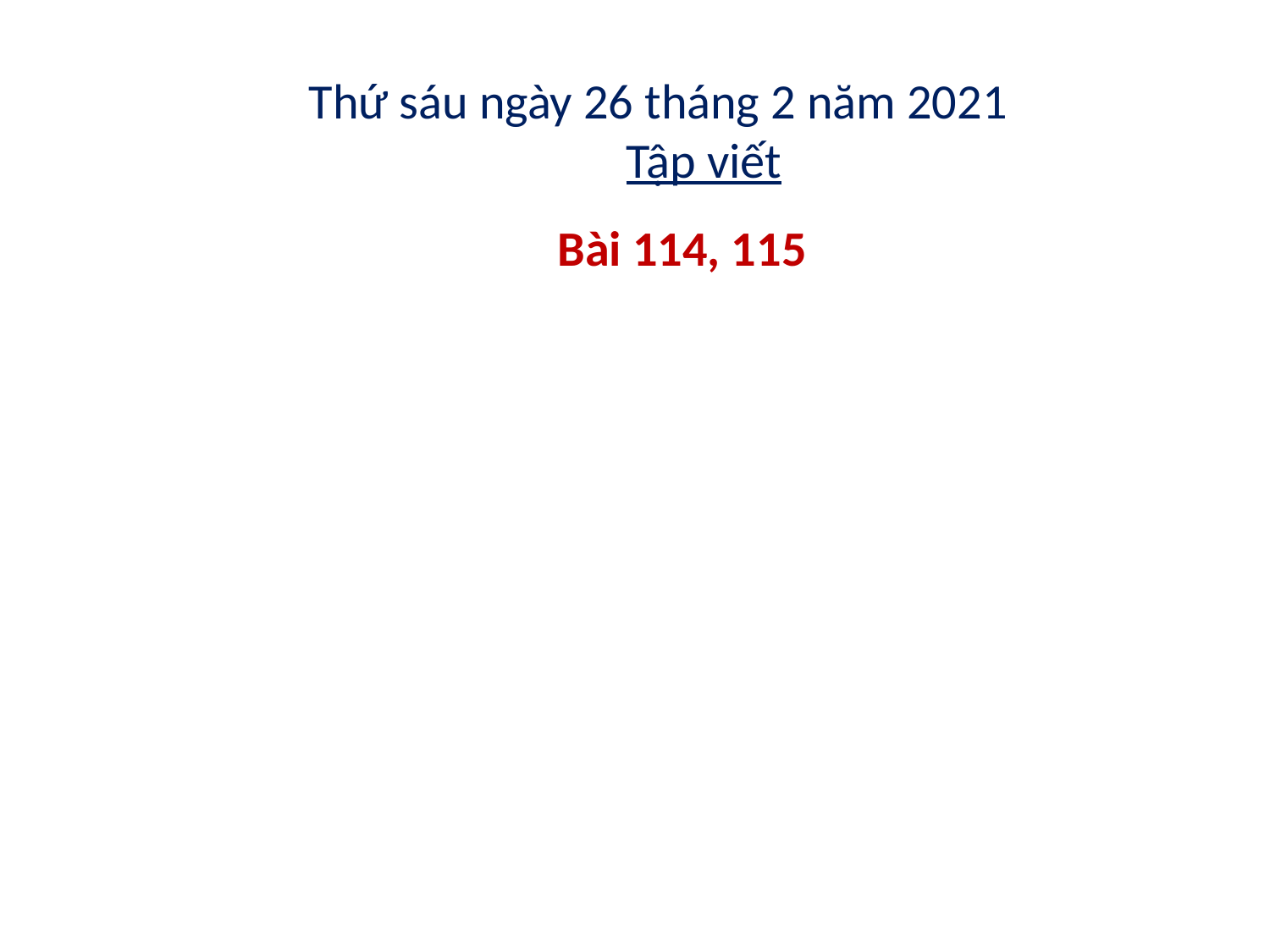

Thứ sáu ngày 26 tháng 2 năm 2021
Tập viết
Bài 114, 115